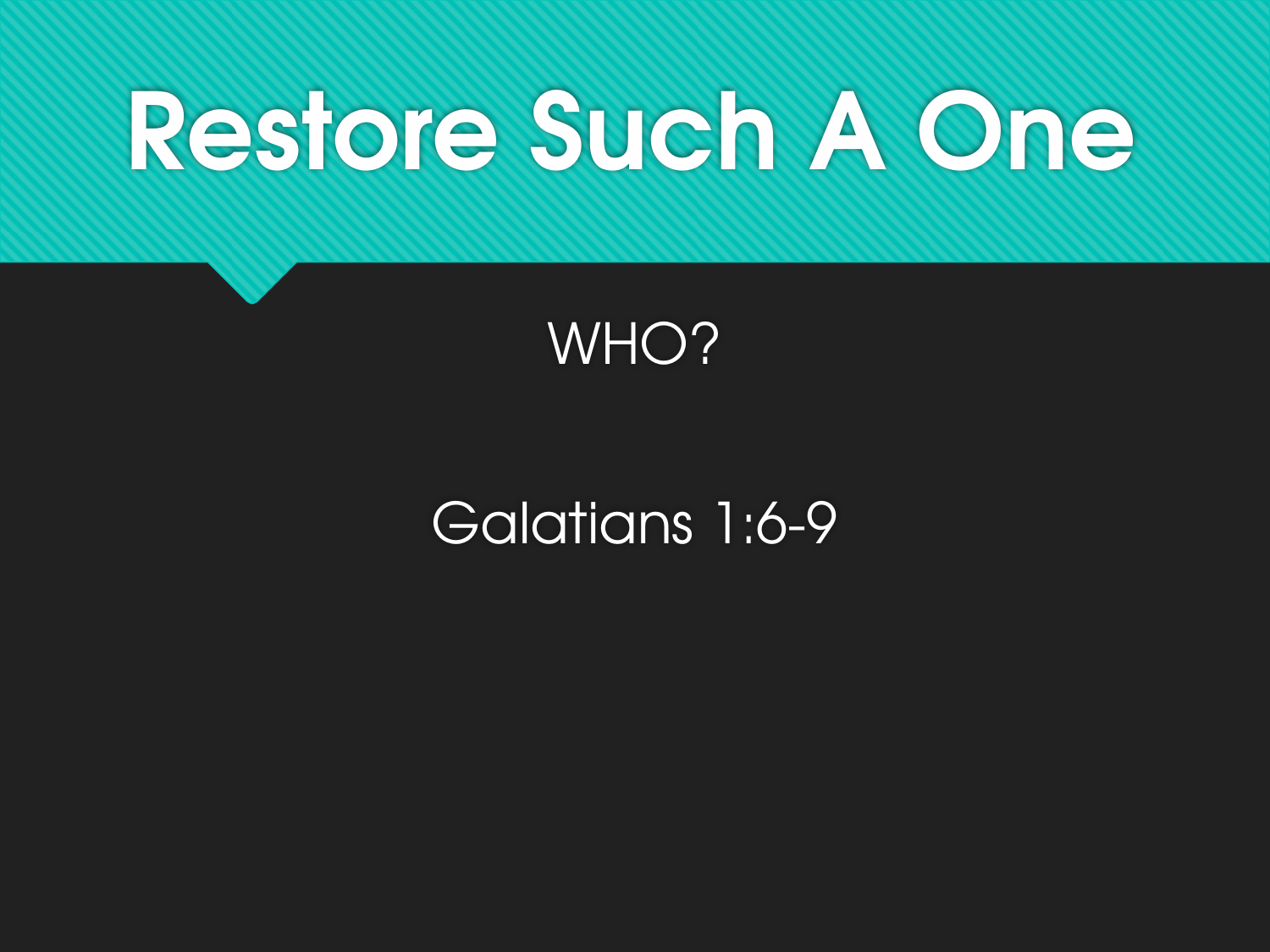

# Restore Such A One

WHO?

Galatians 1:6-9